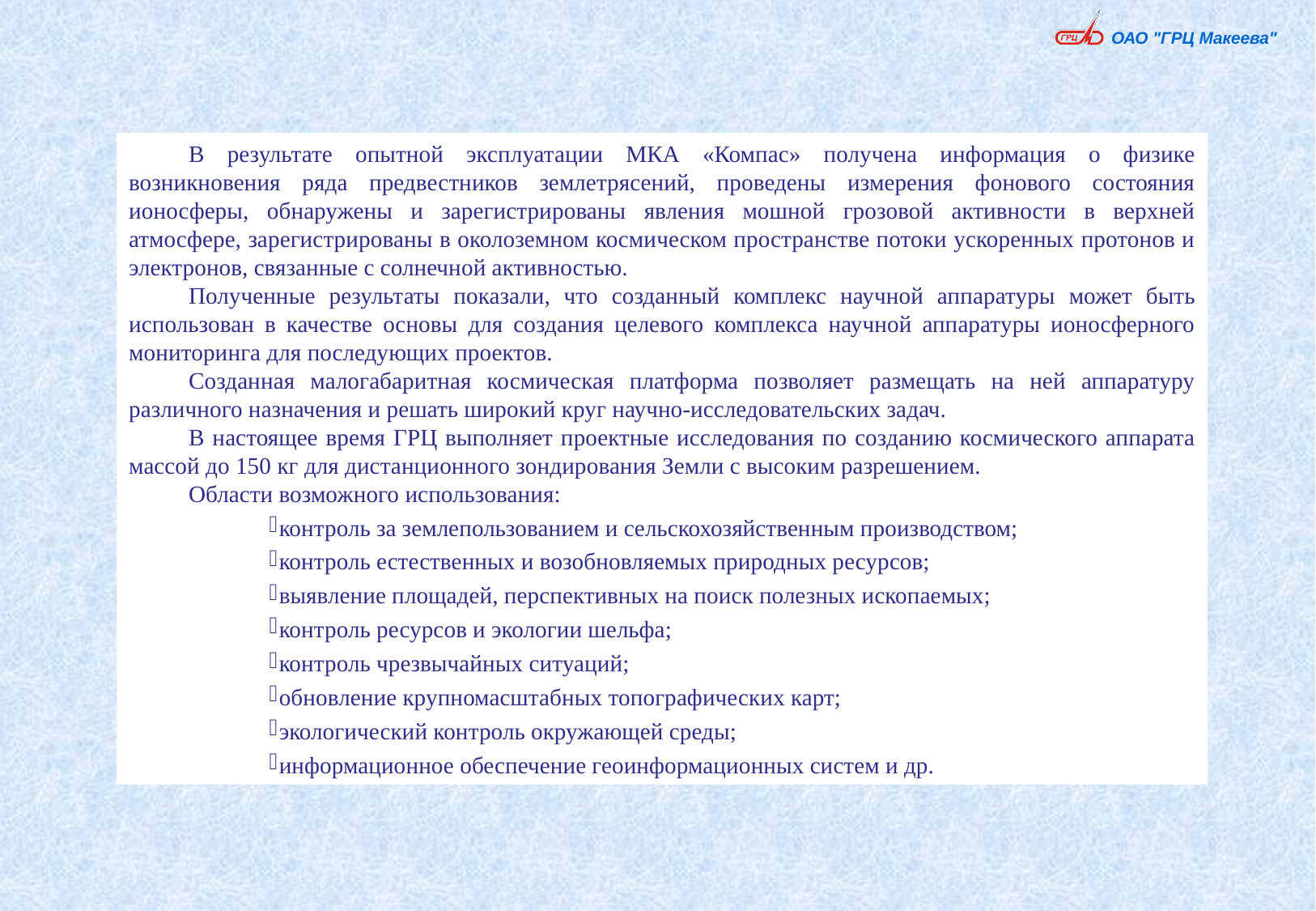

В результате опытной эксплуатации МКА «Компас» получена информация о физике возникновения ряда предвестников землетрясений, проведены измерения фонового состояния ионосферы, обнаружены и зарегистрированы явления мошной грозовой активности в верхней атмосфере, зарегистрированы в околоземном космическом пространстве потоки ускоренных протонов и электронов, связанные с солнечной активностью.
Полученные результаты показали, что созданный комплекс научной аппаратуры может быть использован в качестве основы для создания целевого комплекса научной аппаратуры ионосферного мониторинга для последующих проектов.
Созданная малогабаритная космическая платформа позволяет размещать на ней аппаратуру различного назначения и решать широкий круг научно-исследовательских задач.
В настоящее время ГРЦ выполняет проектные исследования по созданию космического аппарата массой до 150 кг для дистанционного зондирования Земли с высоким разрешением.
Области возможного использования:
контроль за землепользованием и сельскохозяйственным производством;
контроль естественных и возобновляемых природных ресурсов;
выявление площадей, перспективных на поиск полезных ископаемых;
контроль ресурсов и экологии шельфа;
контроль чрезвычайных ситуаций;
обновление крупномасштабных топографических карт;
экологический контроль окружающей среды;
информационное обеспечение геоинформационных систем и др.